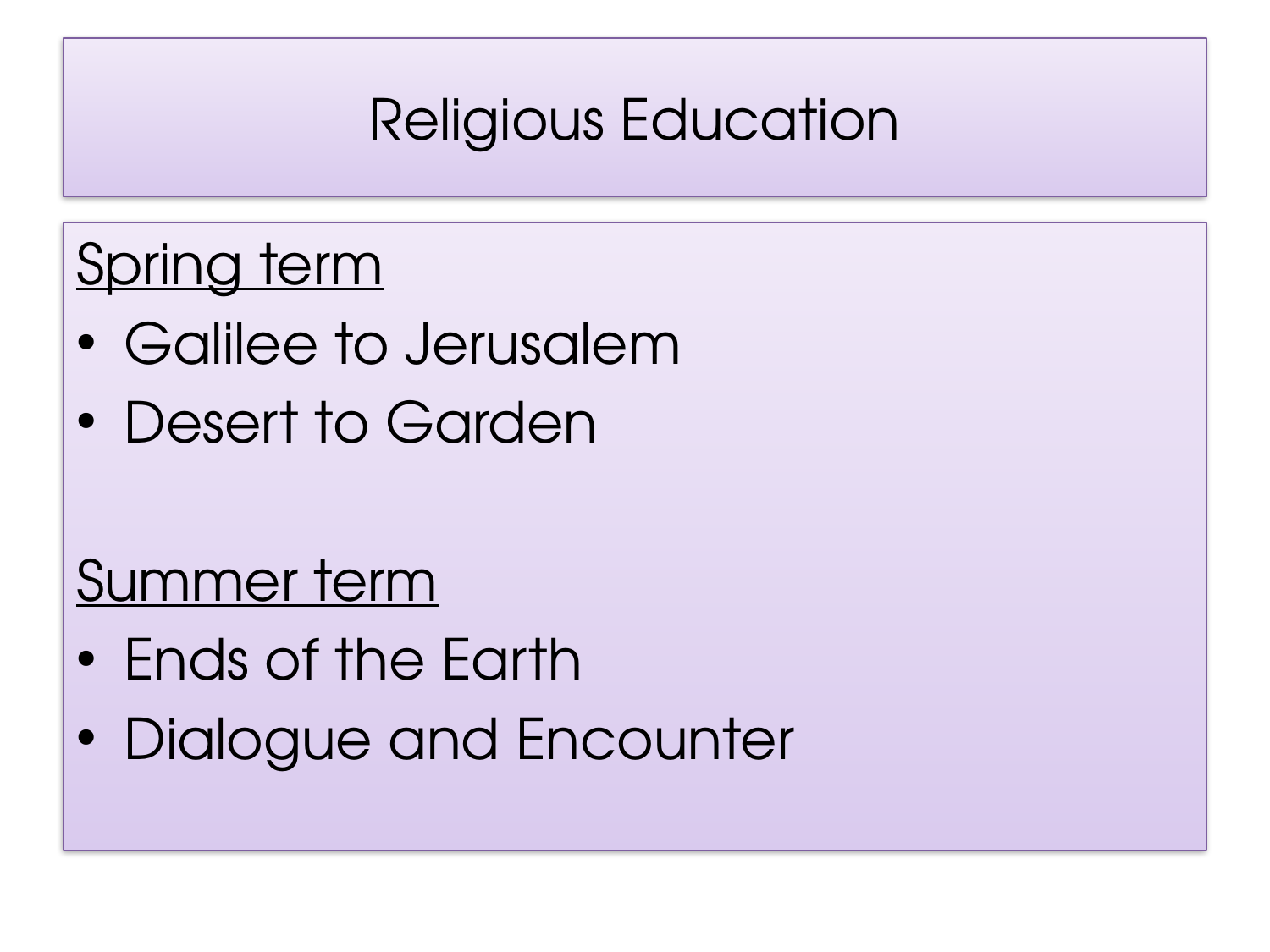

# Religious Education
Spring term
Galilee to Jerusalem
Desert to Garden

Summer term
Ends of the Earth
Dialogue and Encounter